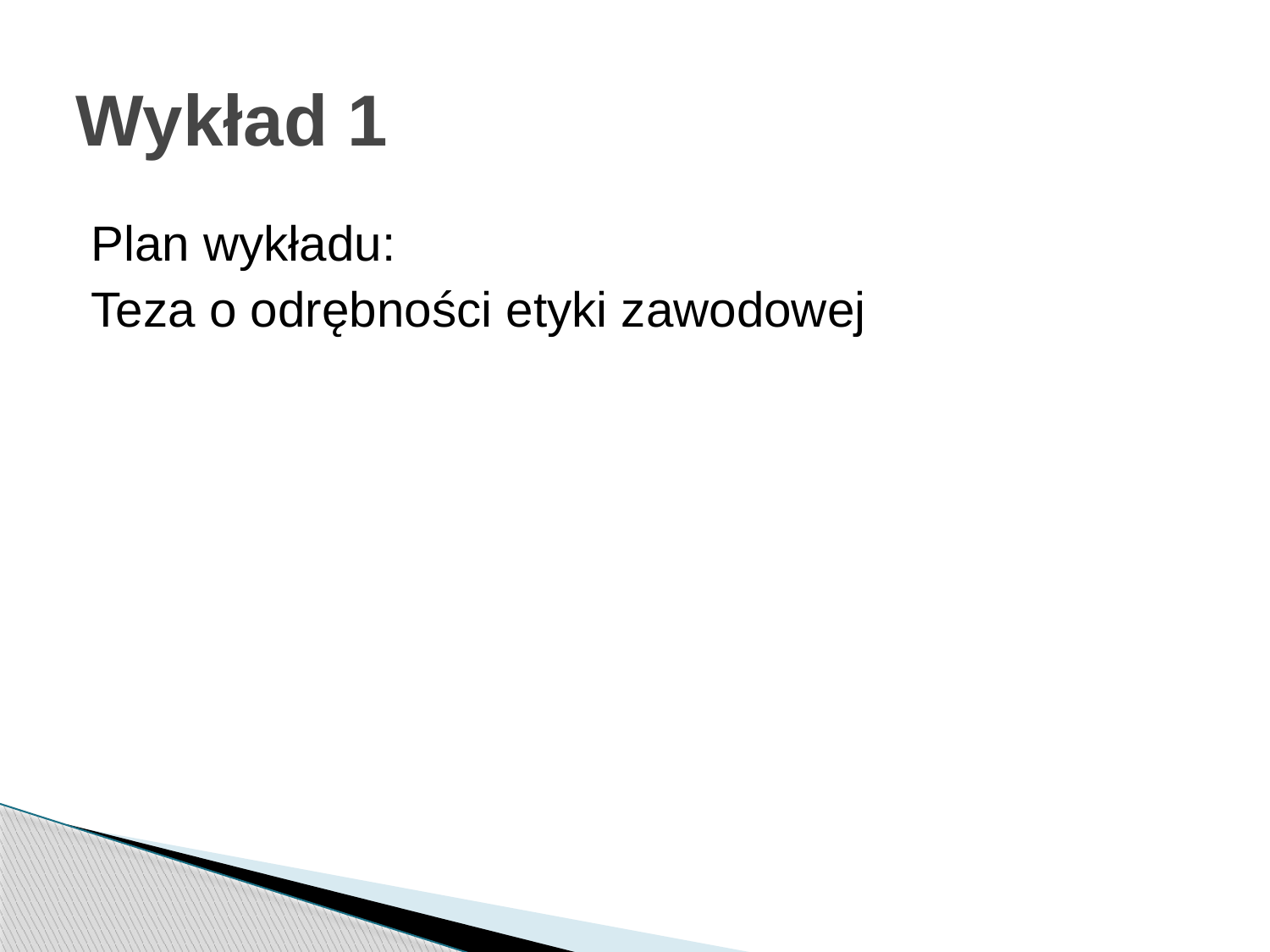

# Wykład 1
Plan wykładu:
Teza o odrębności etyki zawodowej